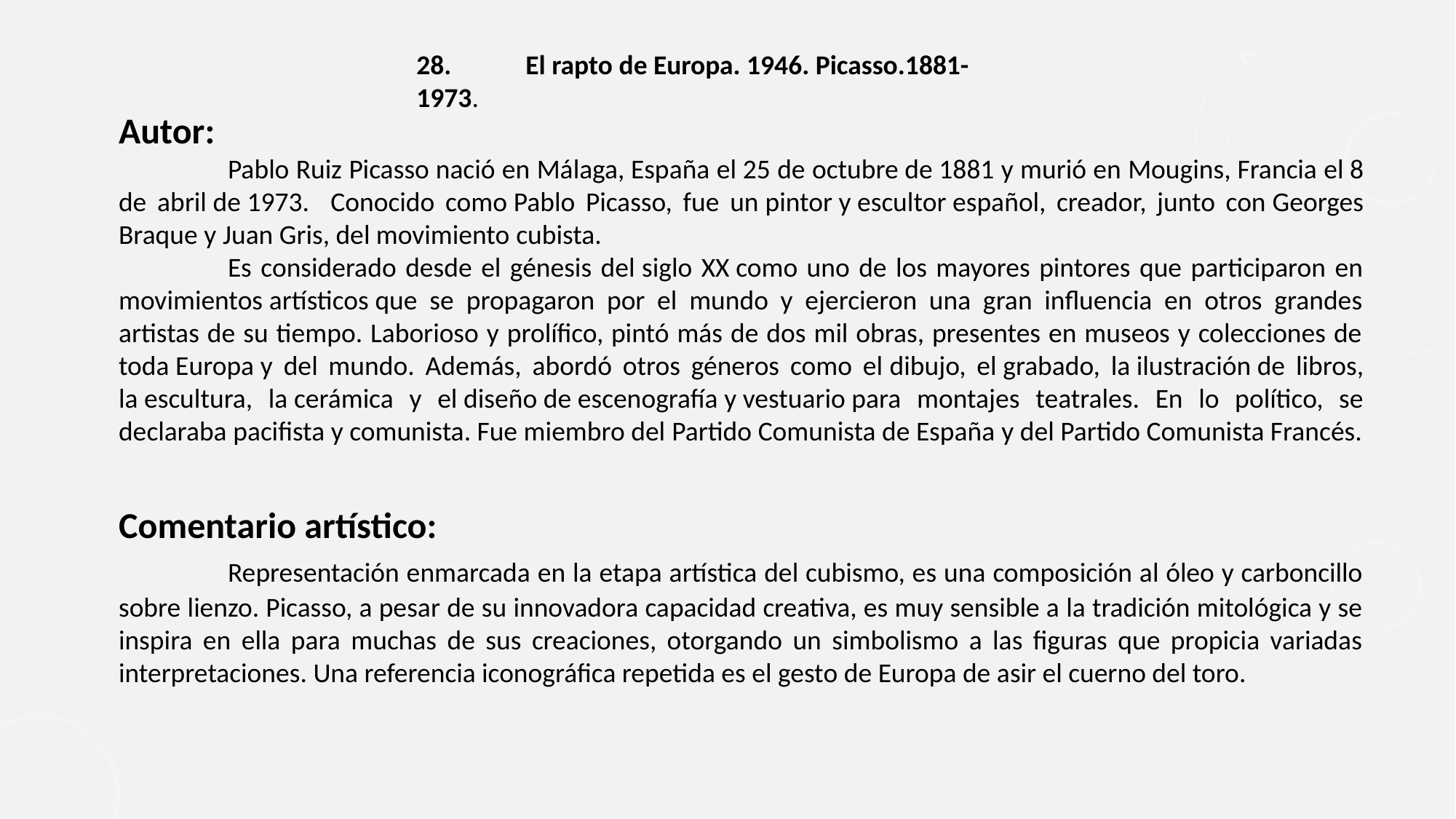

28.	El rapto de Europa. 1946. Picasso.1881-1973.
Autor:
	Pablo Ruiz Picasso nació en Málaga, España el 25 de octubre de 1881 y murió en Mougins, Francia el 8 de abril de 1973.  Conocido como Pablo Picasso, fue un pintor y escultor español, creador, junto con Georges Braque y Juan Gris, del movimiento cubista.
	Es considerado desde el génesis del siglo XX como uno de los mayores pintores que participaron en movimientos artísticos que se propagaron por el mundo y ejercieron una gran influencia en otros grandes artistas de su tiempo. Laborioso y prolífico, pintó más de dos mil obras, presentes en museos y colecciones de toda Europa y del mundo. Además, abordó otros géneros como el dibujo, el grabado, la ilustración de libros, la escultura, la cerámica y el diseño de escenografía y vestuario para montajes teatrales. En lo político, se declaraba pacifista y comunista. Fue miembro del Partido Comunista de España y del Partido Comunista Francés.
Comentario artístico:
	Representación enmarcada en la etapa artística del cubismo, es una composición al óleo y carboncillo sobre lienzo. Picasso, a pesar de su innovadora capacidad creativa, es muy sensible a la tradición mitológica y se inspira en ella para muchas de sus creaciones, otorgando un simbolismo a las figuras que propicia variadas interpretaciones. Una referencia iconográfica repetida es el gesto de Europa de asir el cuerno del toro.